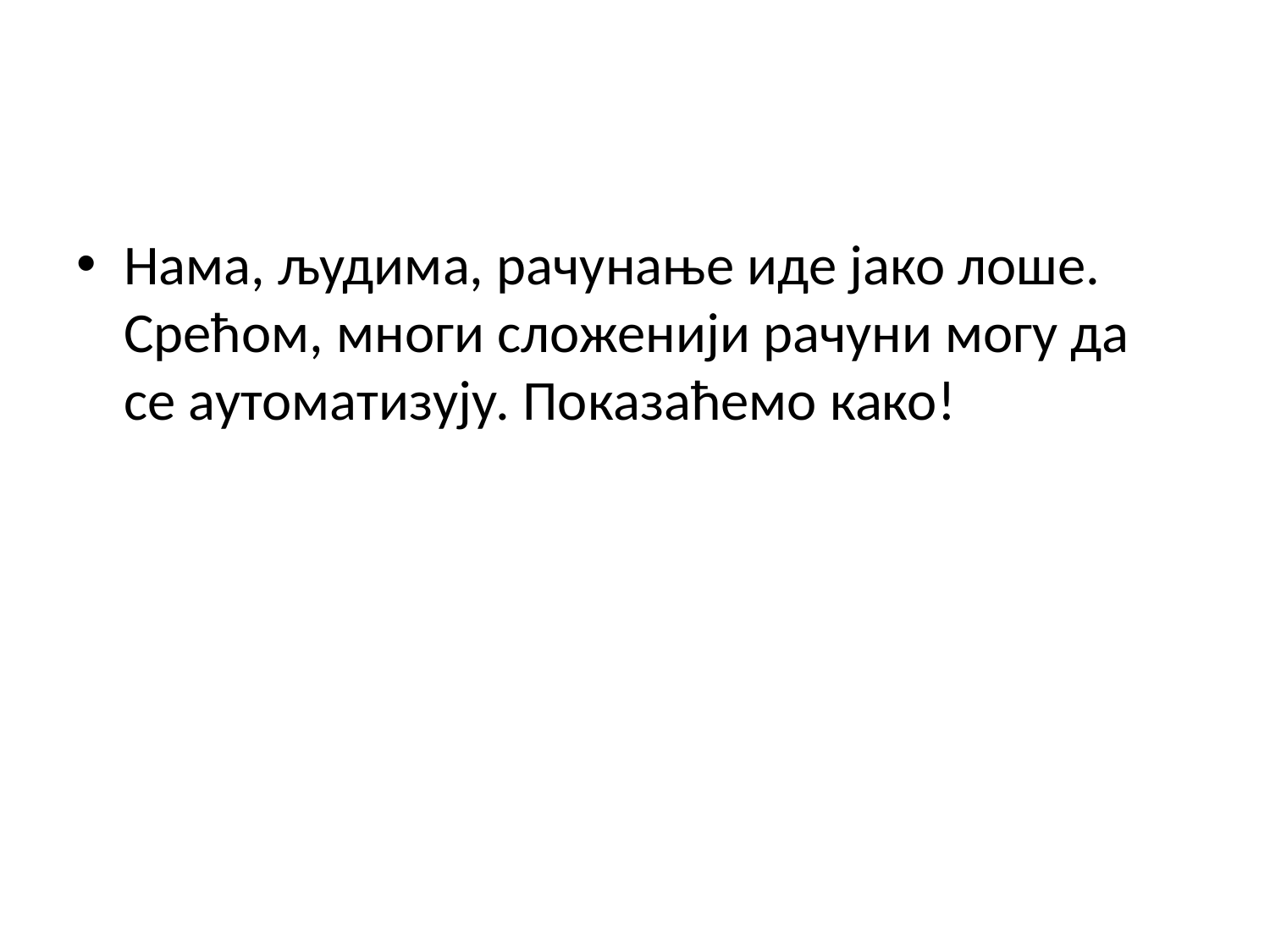

#
Нама, људима, рачунање иде јако лоше. Срећом, многи сложенији рачуни могу да се аутоматизују. Показаћемо како!